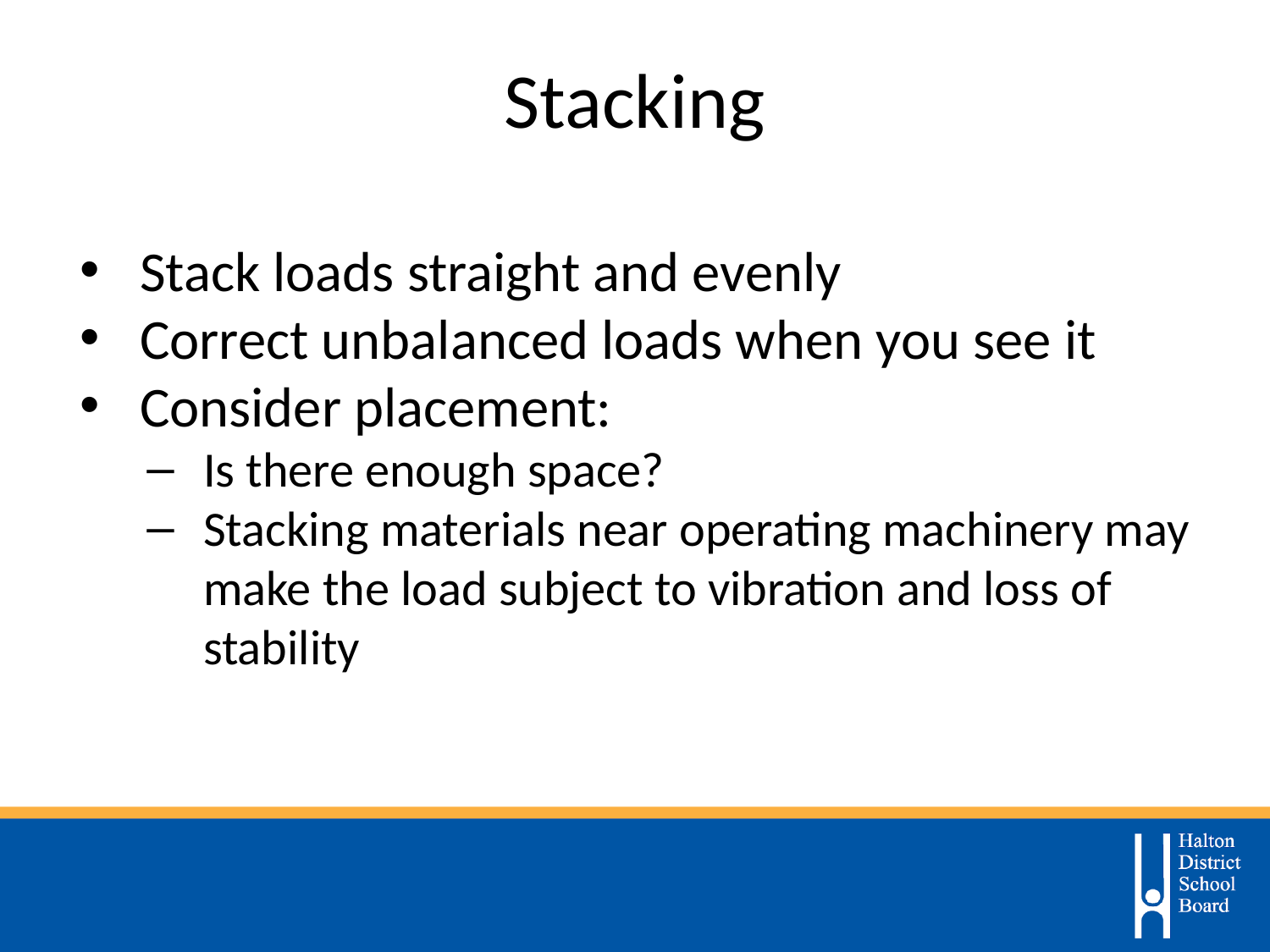

# Stacking
Stack loads straight and evenly
Correct unbalanced loads when you see it
Consider placement:
Is there enough space?
Stacking materials near operating machinery may make the load subject to vibration and loss of stability